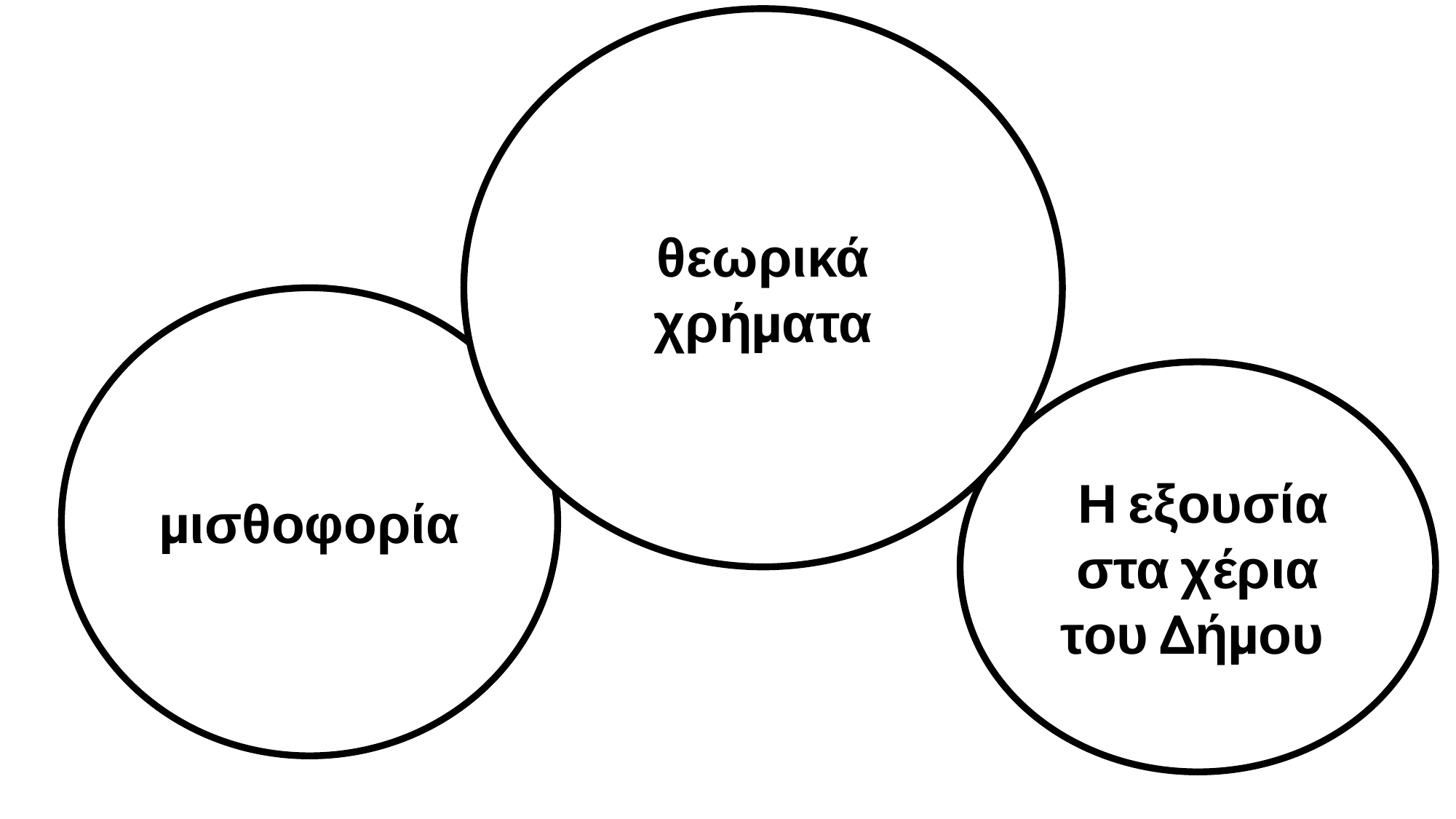

θεωρικά χρήματα
μισθοφορία
 Η εξουσία στα χέρια του Δήμου